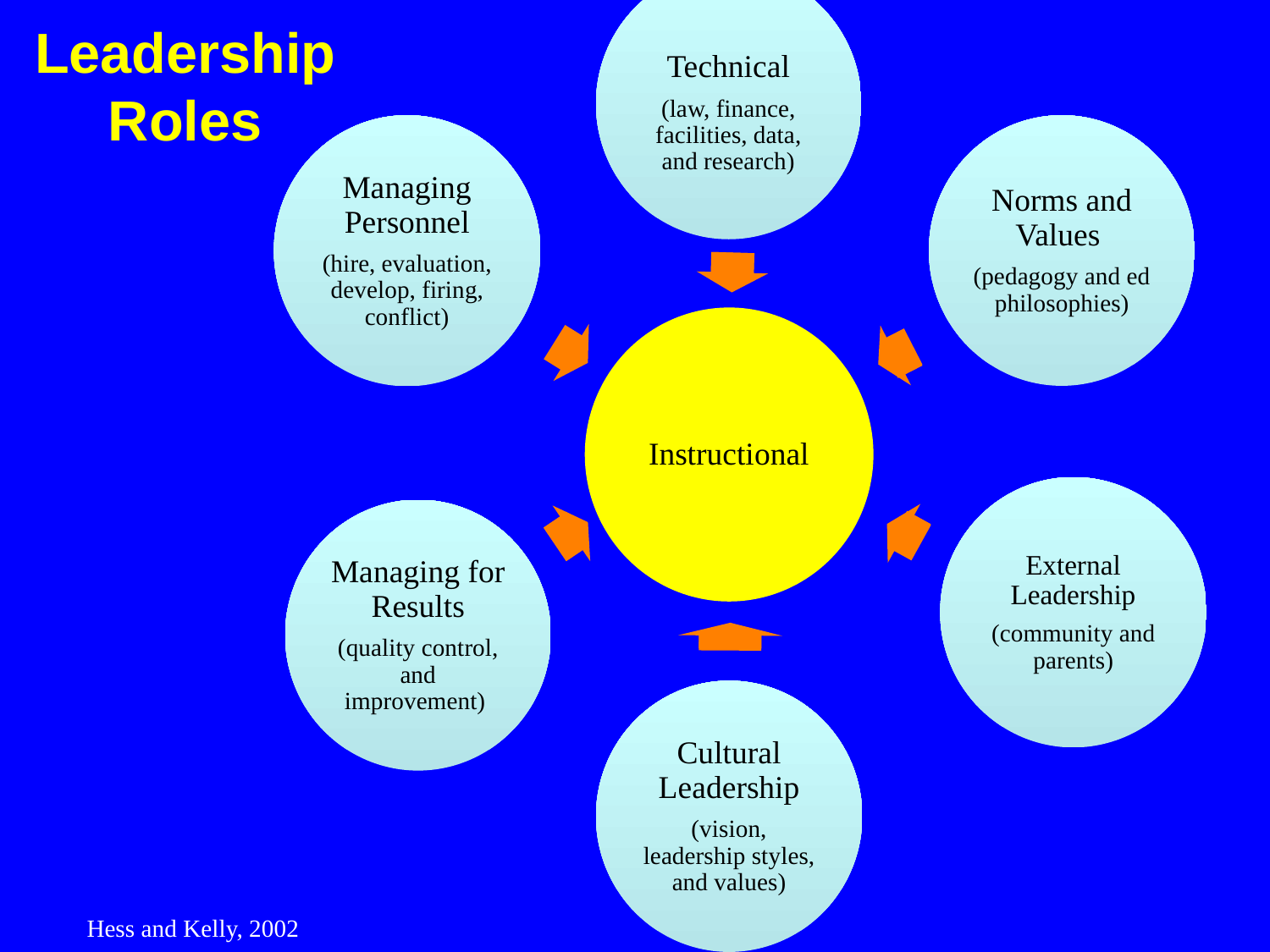

Technical
(law, finance, facilities, data, and research)

Managing Personnel
(hire, evaluation, develop, firing, conflict)

Norms and Values
(pedagogy and ed philosophies)

Instructional

External Leadership
(community and parents)

Managing for Results
(quality control, and improvement)

Cultural Leadership
(vision, leadership styles, and values)
Hess and Kelly, 2002
# Leadership Roles